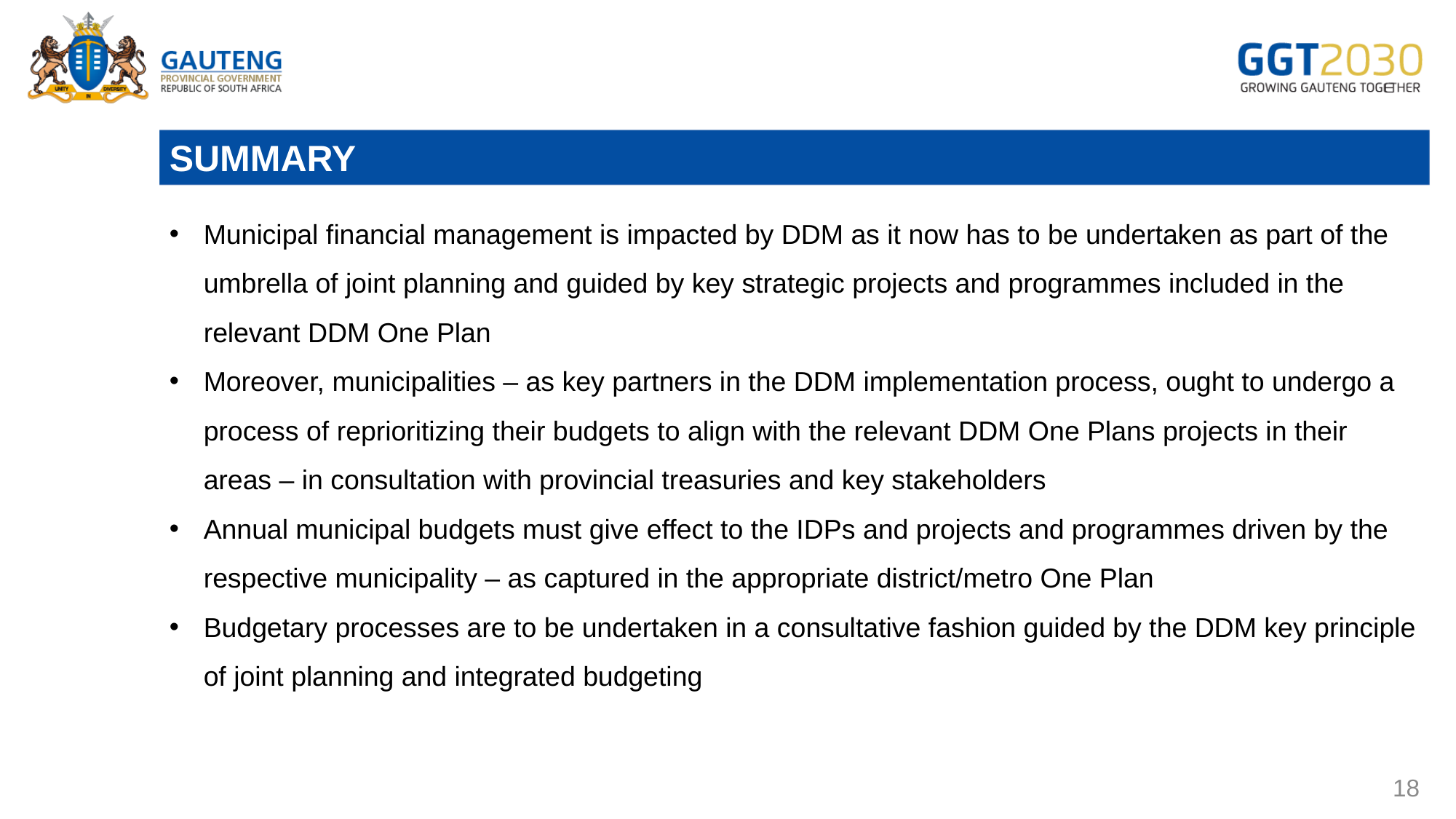

SUMMARY
Municipal financial management is impacted by DDM as it now has to be undertaken as part of the umbrella of joint planning and guided by key strategic projects and programmes included in the relevant DDM One Plan
Moreover, municipalities – as key partners in the DDM implementation process, ought to undergo a process of reprioritizing their budgets to align with the relevant DDM One Plans projects in their areas – in consultation with provincial treasuries and key stakeholders
Annual municipal budgets must give effect to the IDPs and projects and programmes driven by the respective municipality – as captured in the appropriate district/metro One Plan
Budgetary processes are to be undertaken in a consultative fashion guided by the DDM key principle of joint planning and integrated budgeting

# KEY ACHIEVEMENTS ON FOCUS AREAS- S139(1)(b)
18